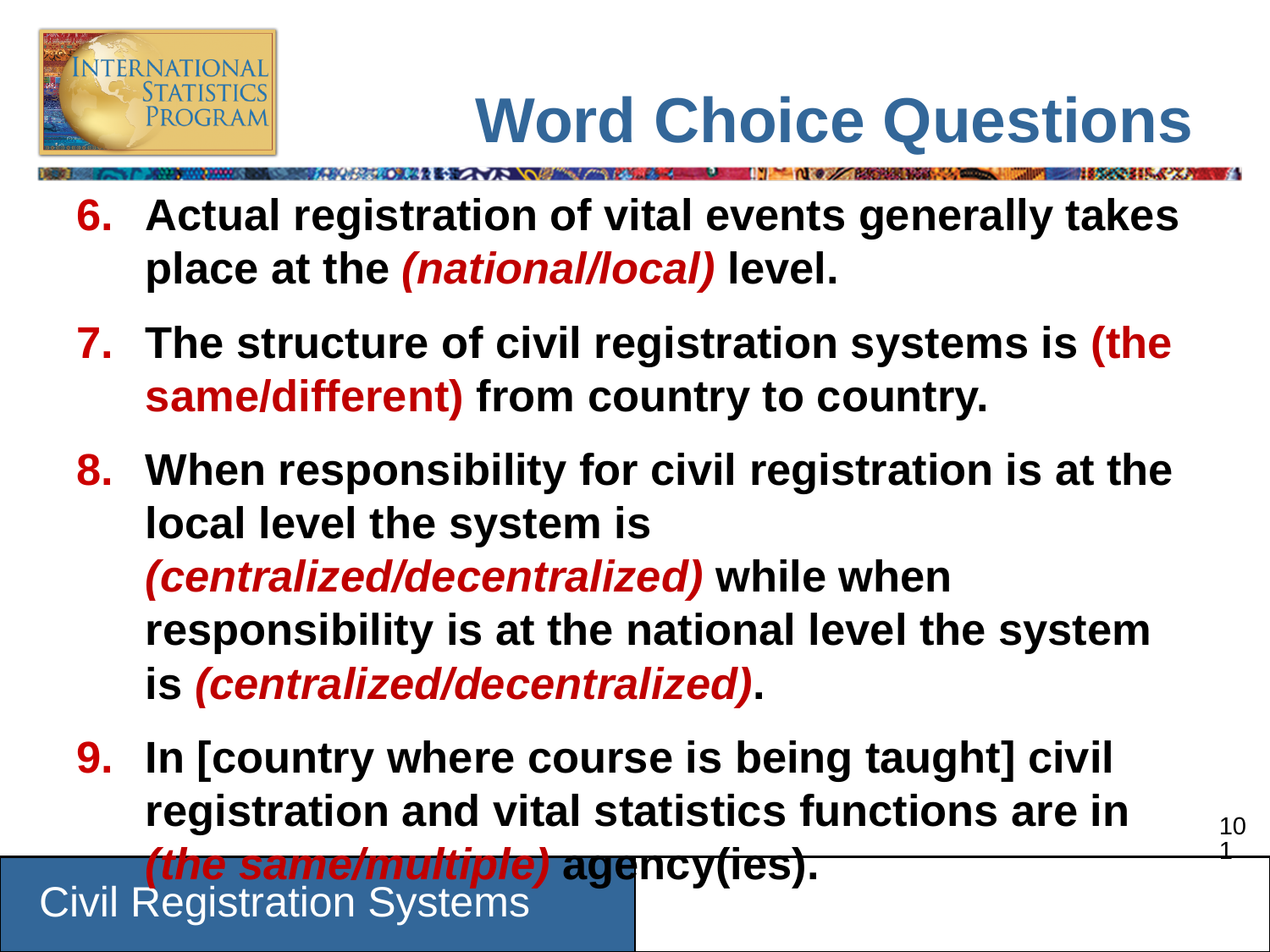

# Word Choice Questions
Actual registration of vital events generally takes place at the (national/local) level.
The structure of civil registration systems is (the same/different) from country to country.
When responsibility for civil registration is at the local level the system is (centralized/decentralized) while when responsibility is at the national level the system is (centralized/decentralized).
In [country where course is being taught] civil registration and vital statistics functions are in (the same/multiple) agency(ies).